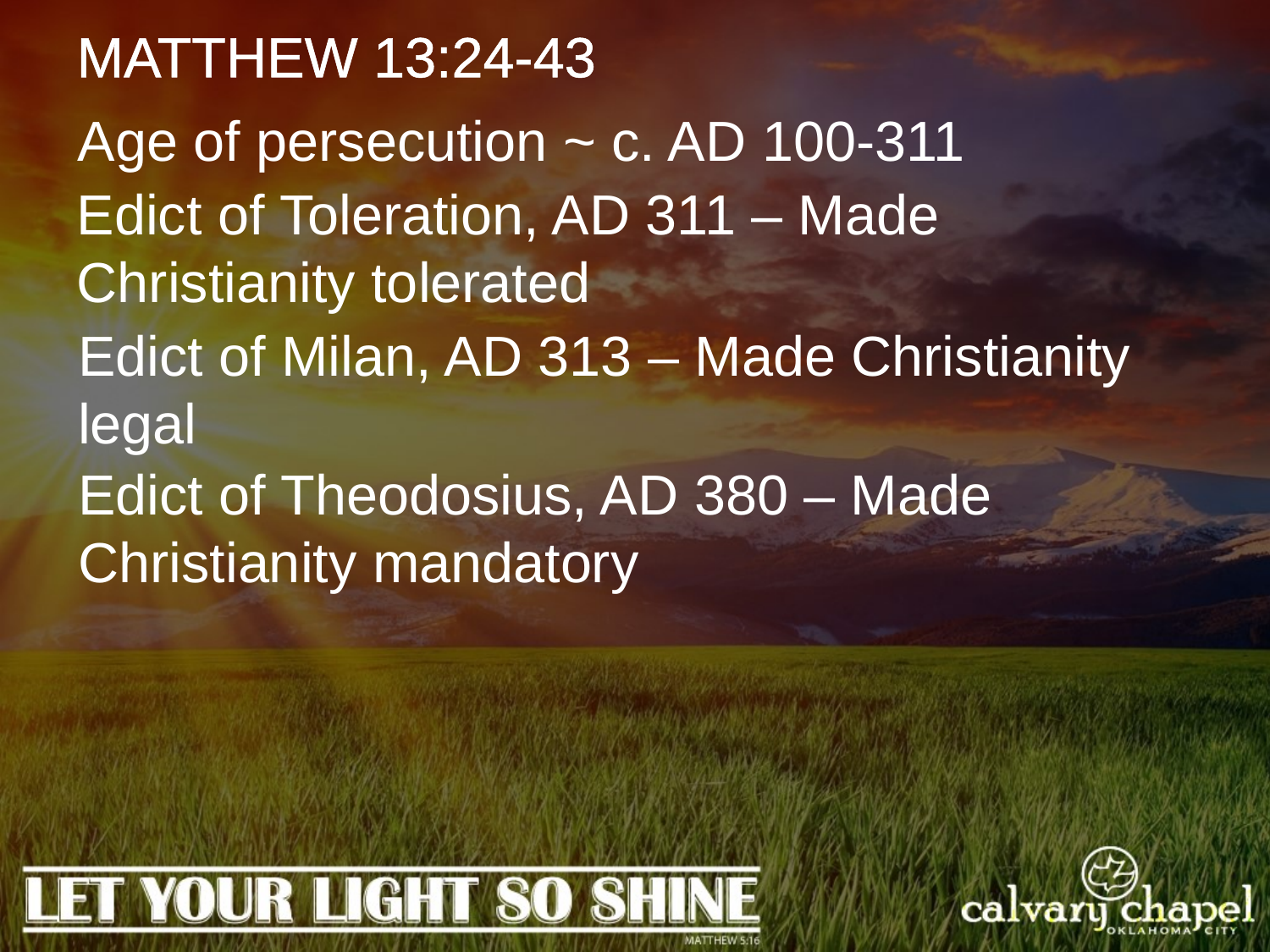

MATTHEW 13:24-43
Age of persecution ~ c. AD 100-311
Edict of Toleration, AD 311 – Made Christianity tolerated
Edict of Milan, AD 313 – Made Christianity legal
Edict of Theodosius, AD 380 – Made Christianity mandatory